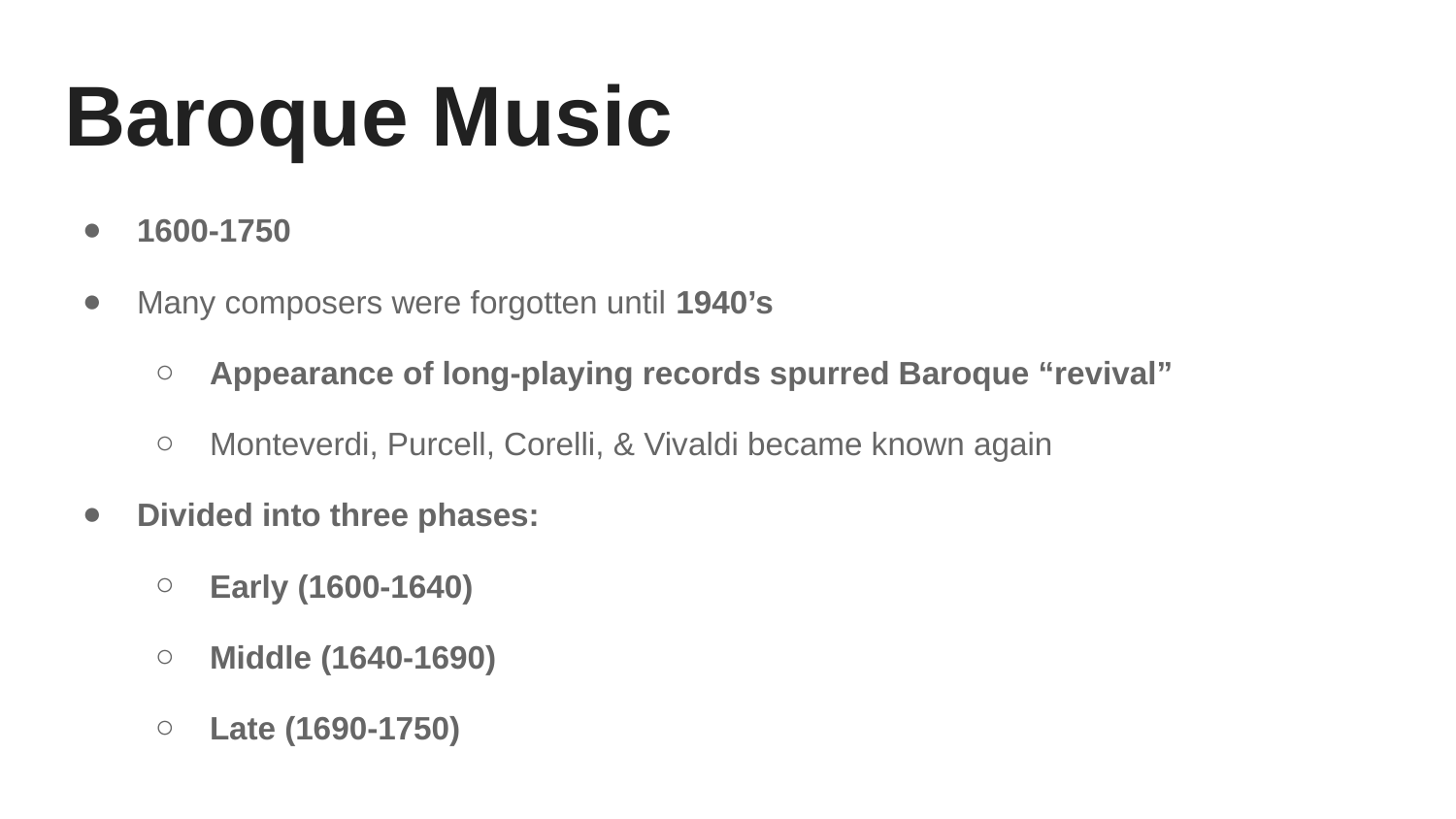

# Baroque Music
1600-1750
Many composers were forgotten until 1940’s
Appearance of long-playing records spurred Baroque “revival”
Monteverdi, Purcell, Corelli, & Vivaldi became known again
Divided into three phases:
Early (1600-1640)
Middle (1640-1690)
Late (1690-1750)